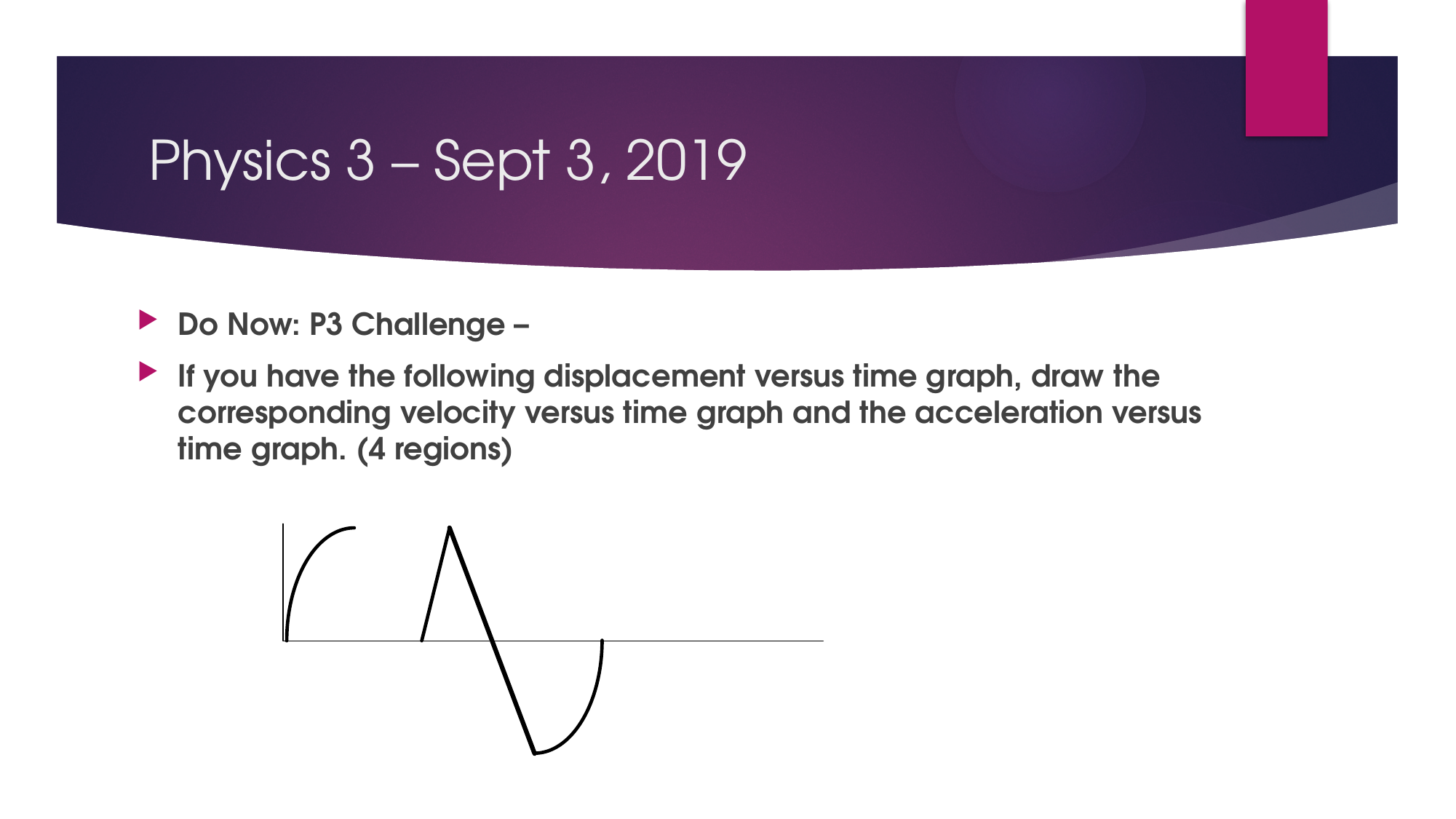

# Physics 3 – Sept 3, 2019
Do Now: P3 Challenge –
If you have the following displacement versus time graph, draw the corresponding velocity versus time graph and the acceleration versus time graph. (4 regions)